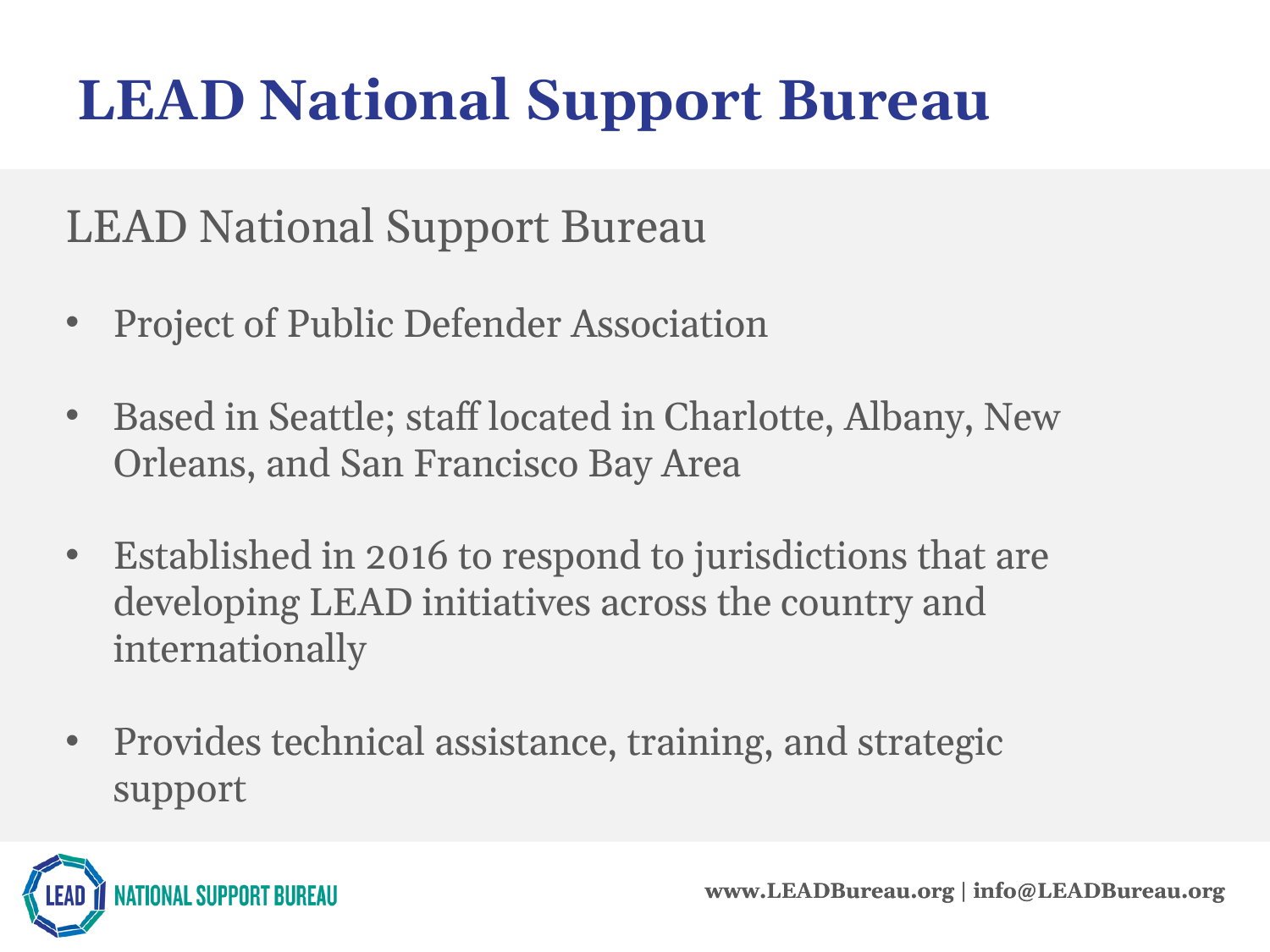

LEAD National Support Bureau

LEAD National Support Bureau

Project of Public Defender Association

Based in Seattle; staff located in Charlotte, Albany, New Orleans, and San Francisco Bay Area

Established in 2016 to respond to jurisdictions that are developing LEAD initiatives across the country and internationally

Provides technical assistance, training, and strategic support